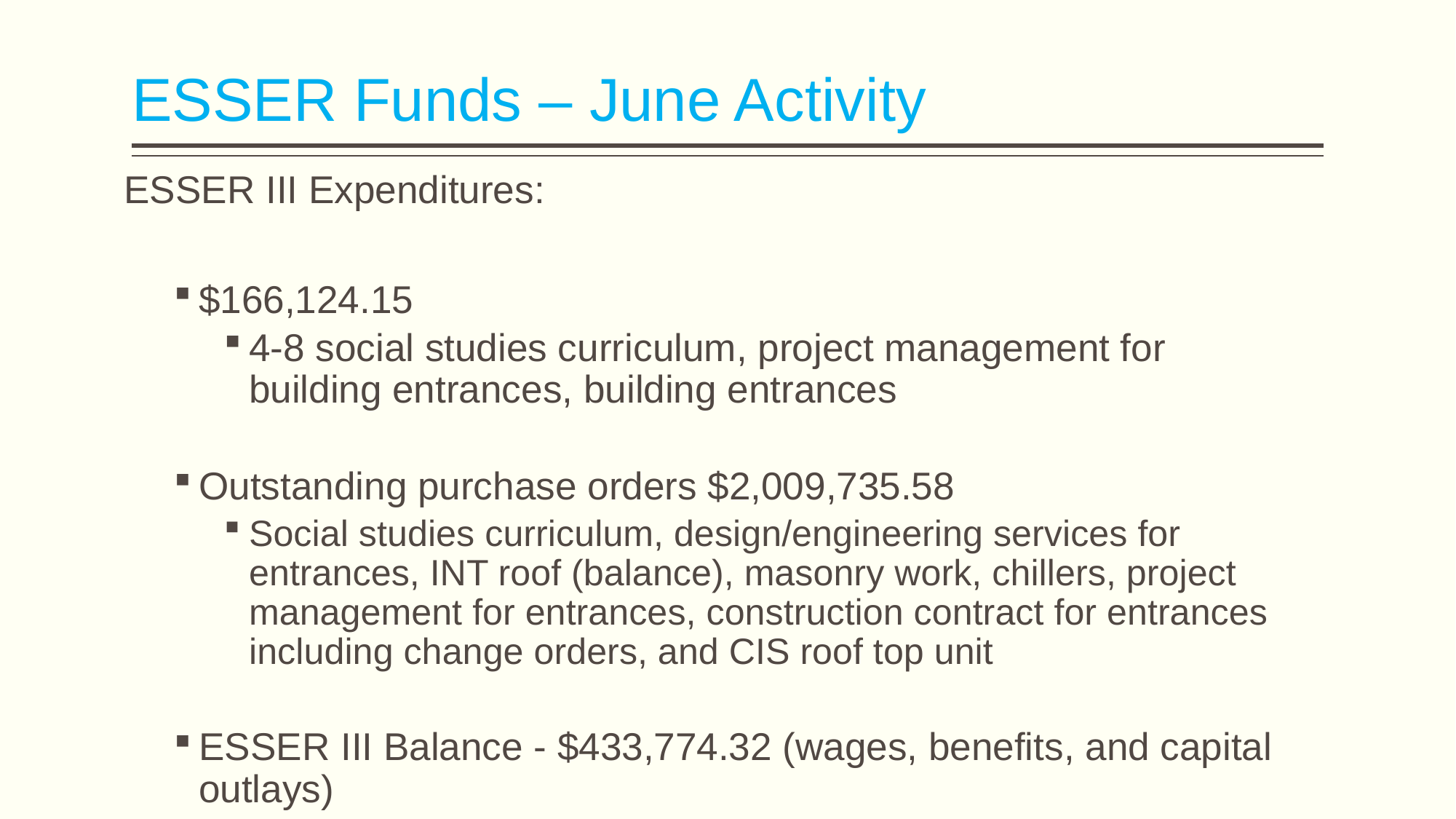

# ESSER Funds – June Activity
ESSER III Expenditures:

$166,124.15
4-8 social studies curriculum, project management for  building entrances, building entrances

Outstanding purchase orders $2,009,735.58
Social studies curriculum, design/engineering services for entrances, INT roof (balance), masonry work, chillers, project management for entrances, construction contract for entrances including change orders, and CIS roof top unit

ESSER III Balance - $433,774.32 (wages, benefits, and capital outlays)